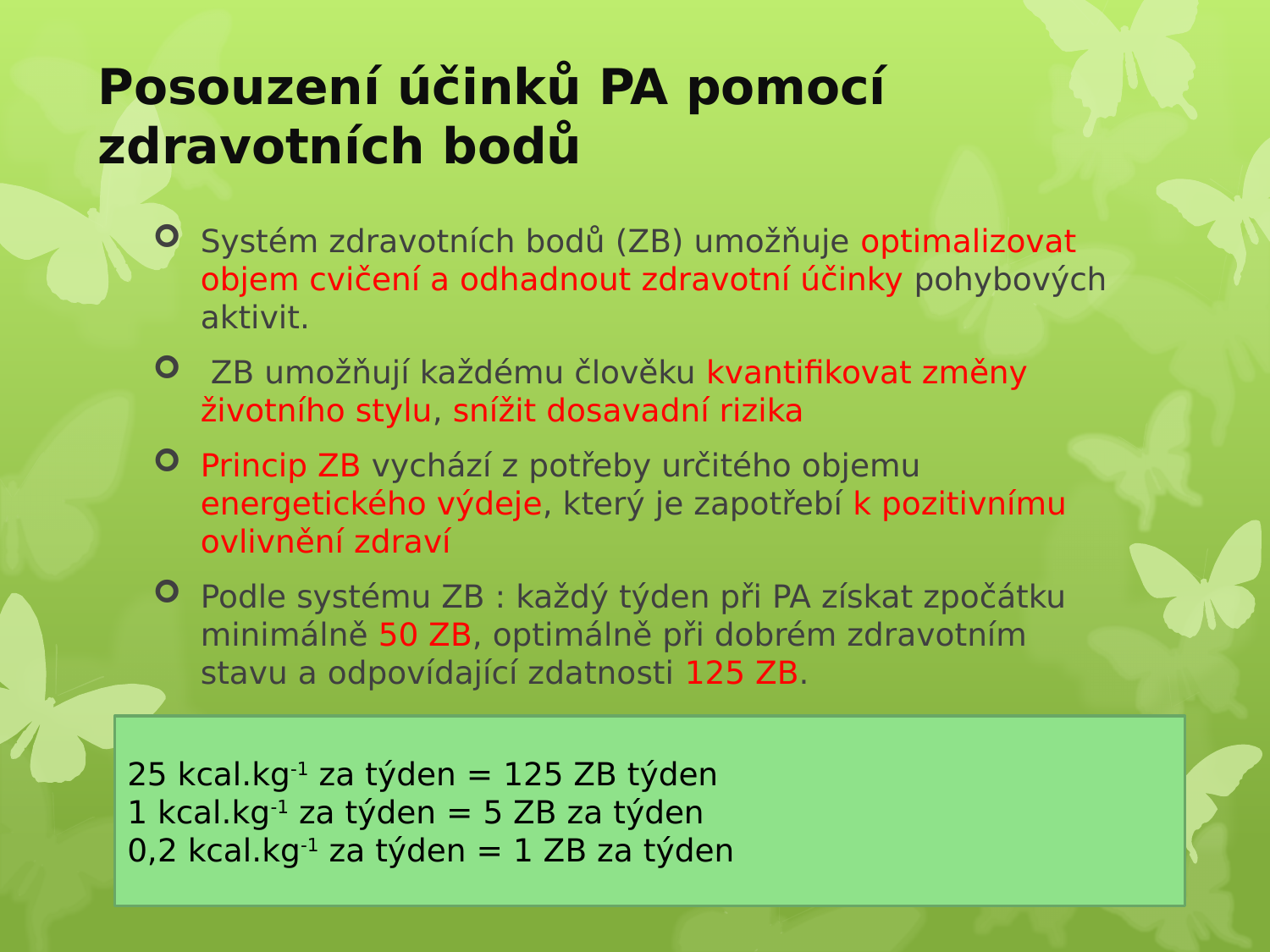

# Posouzení účinků PA pomocí zdravotních bodů
Systém zdravotních bodů (ZB) umožňuje optimalizovat objem cvičení a odhadnout zdravotní účinky pohybových aktivit.
 ZB umožňují každému člověku kvantifikovat změny životního stylu, snížit dosavadní rizika
Princip ZB vychází z potřeby určitého objemu energetického výdeje, který je zapotřebí k pozitivnímu ovlivnění zdraví
Podle systému ZB : každý týden při PA získat zpočátku minimálně 50 ZB, optimálně při dobrém zdravotním stavu a odpovídající zdatnosti 125 ZB.
25 kcal.kg-1 za týden = 125 ZB týden
1 kcal.kg-1 za týden = 5 ZB za týden
0,2 kcal.kg-1 za týden = 1 ZB za týden